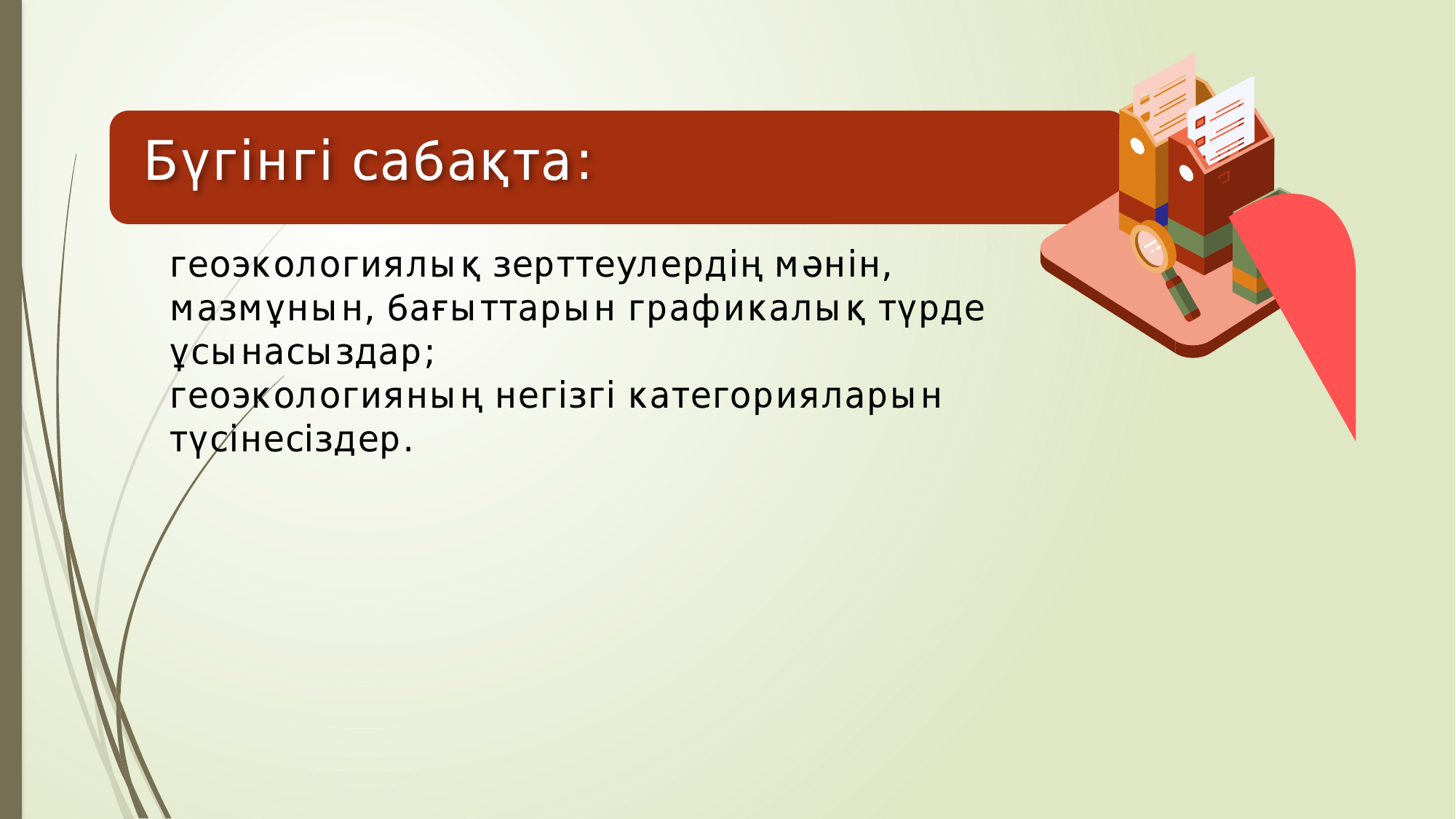

Бүгінгі сабақта:
геоэкологиялық зерттеулердің мәнін, мазмұнын, бағыттарын графикалық түрде ұсынасыздар;
геоэкологияның негізгі категорияларын түсінесіздер.